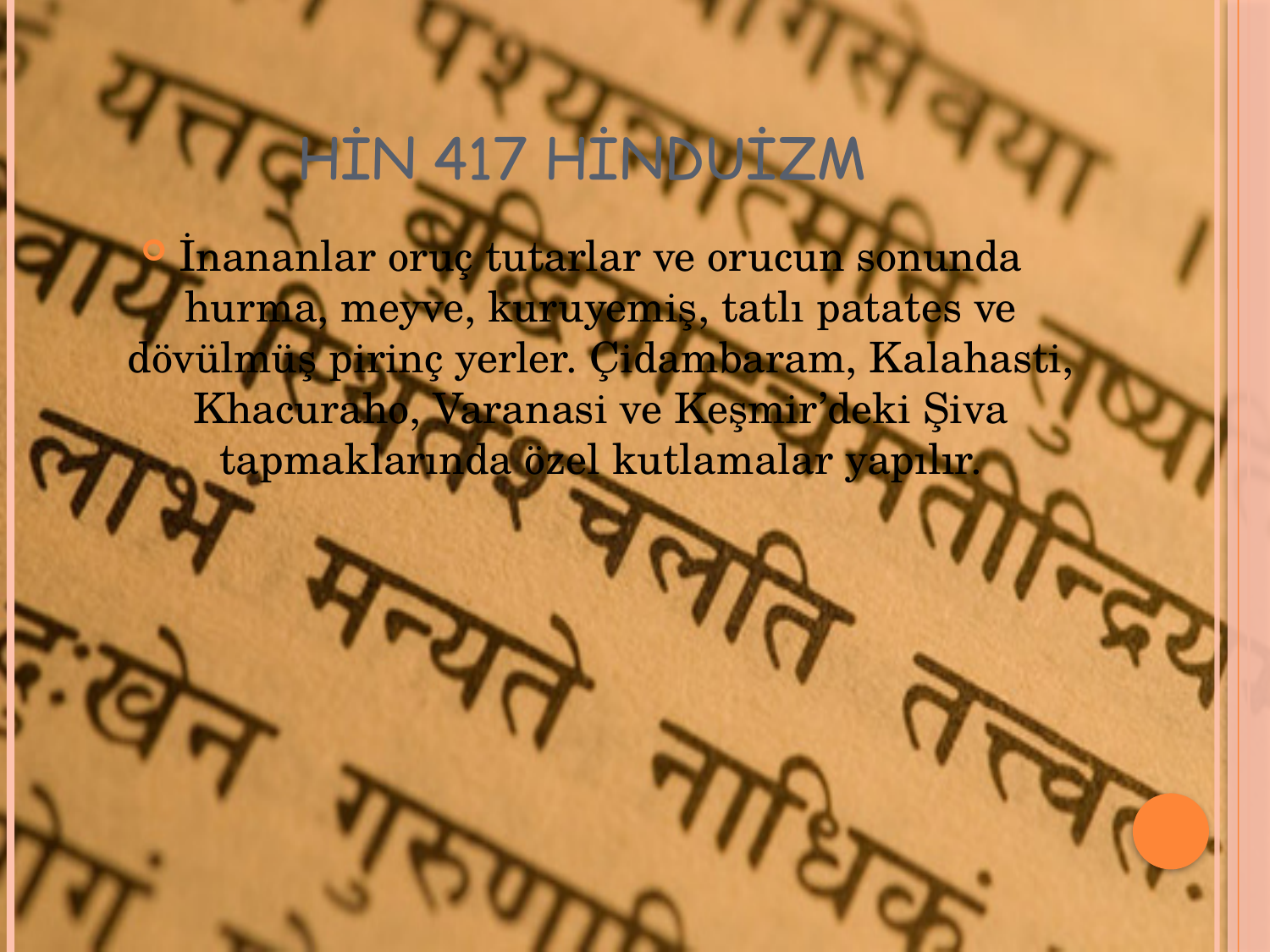

# HİN 417 HİNDUİZM
İnananlar oruç tutarlar ve orucun sonunda hurma, meyve, kuruyemiş, tatlı patates ve dövülmüş pirinç yerler. Çidambaram, Kalahasti, Khacuraho, Varanasi ve Keşmir’deki Şiva tapmaklarında özel kutlamalar yapılır.